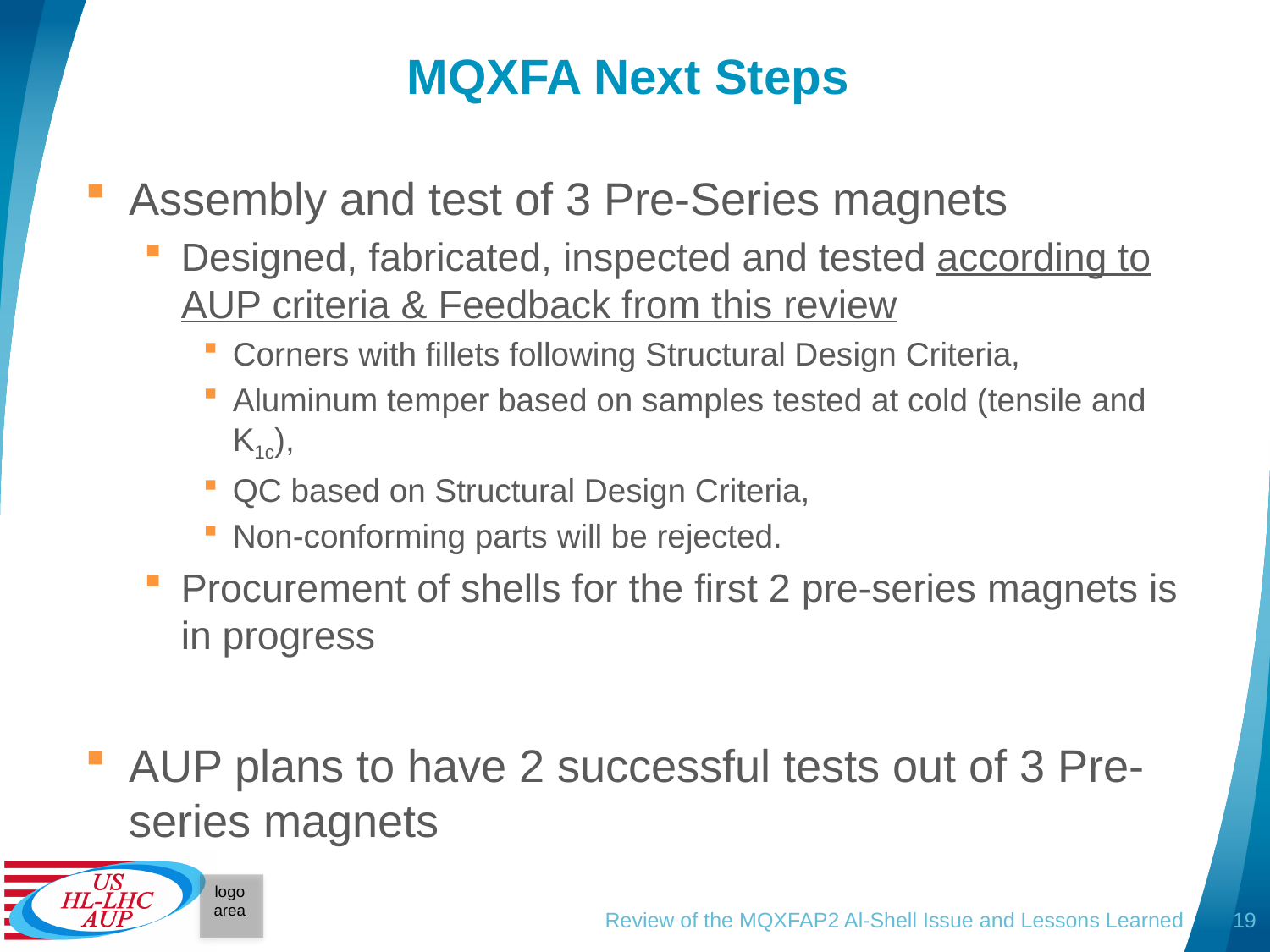

# MQXFA Next Steps
Assembly and test of 3 Pre-Series magnets
Designed, fabricated, inspected and tested according to AUP criteria & Feedback from this review
Corners with fillets following Structural Design Criteria,
Aluminum temper based on samples tested at cold (tensile and K1c),
QC based on Structural Design Criteria,
Non-conforming parts will be rejected.
Procurement of shells for the first 2 pre-series magnets is in progress

AUP plans to have 2 successful tests out of 3 Pre-series magnets
Review of the MQXFAP2 Al-Shell Issue and Lessons Learned
19